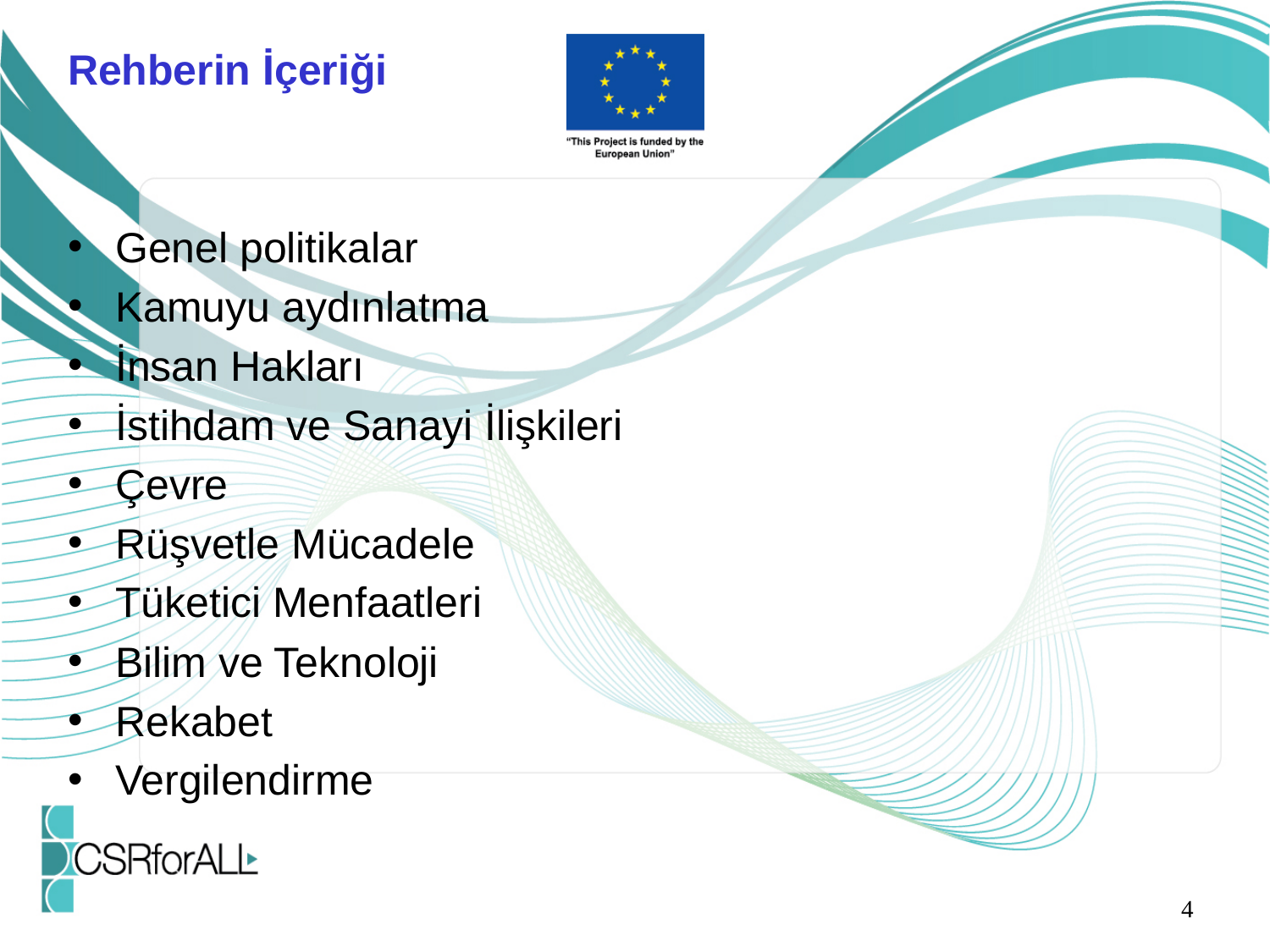

Rehberin İçeriği

Genel politikalar
Kamuyu aydınlatma
İnsan Hakları
İstihdam ve Sanayi İlişkileri
Çevre
Rüşvetle Mücadele
Tüketici Menfaatleri
Bilim ve Teknoloji
Rekabet
Vergilendirme
4